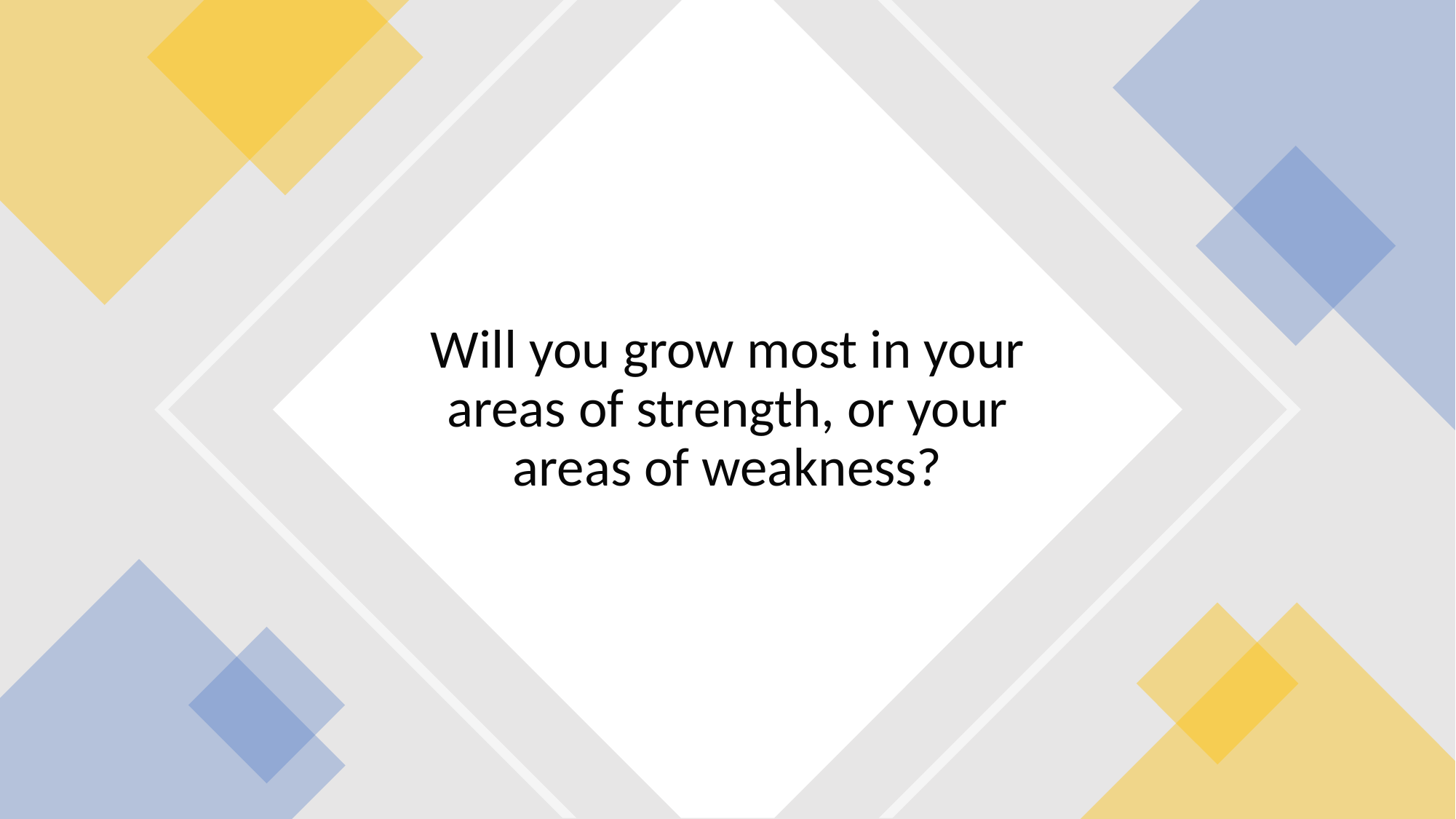

Will you grow most in your areas of strength, or your areas of weakness?